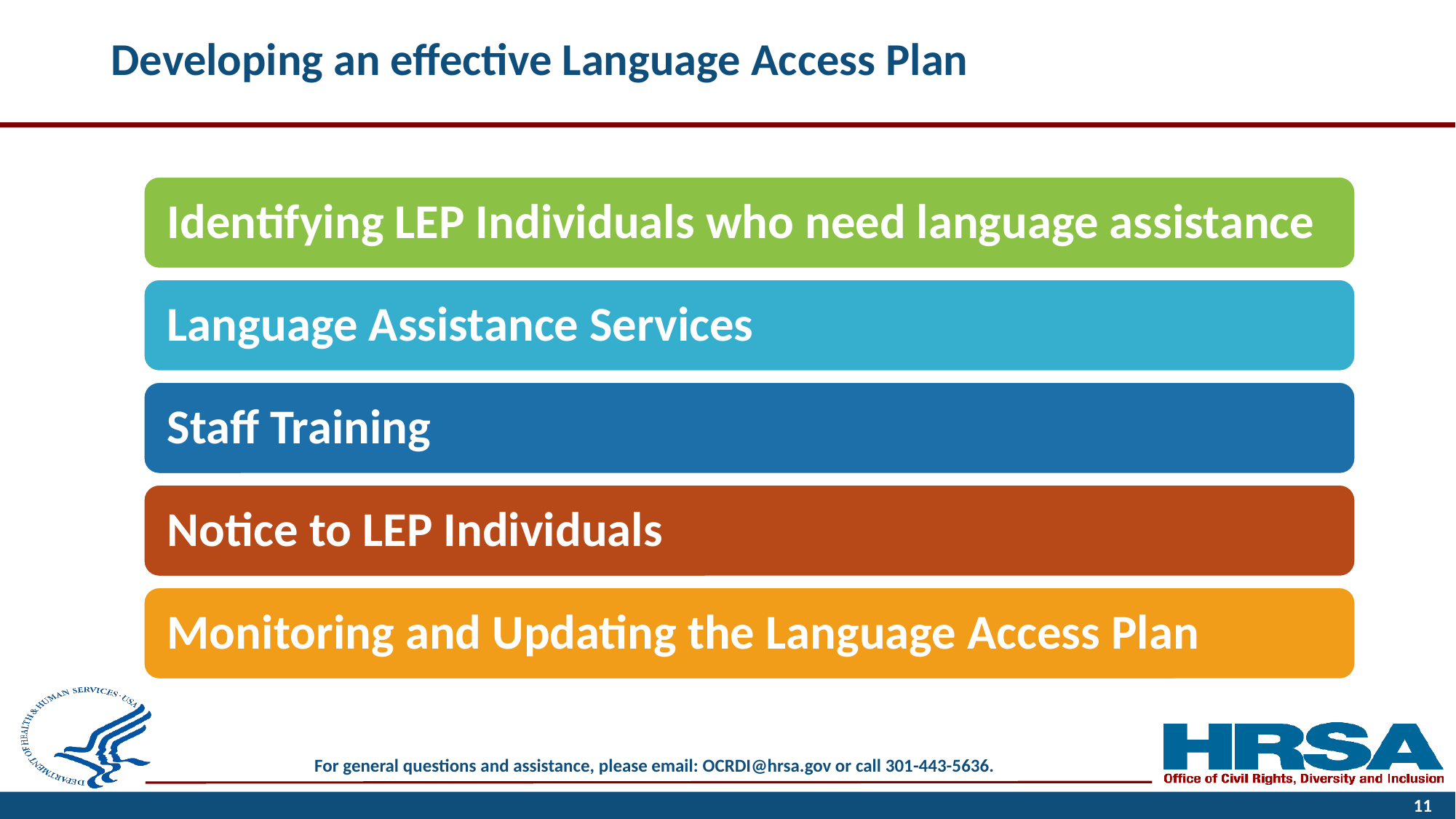

# Developing an effective Language Access Plan
Identifying LEP Individuals who need language assistance
Language Assistance Services
Staff Training
Notice to LEP Individuals
Monitoring and Updating the Language Access Plan
11